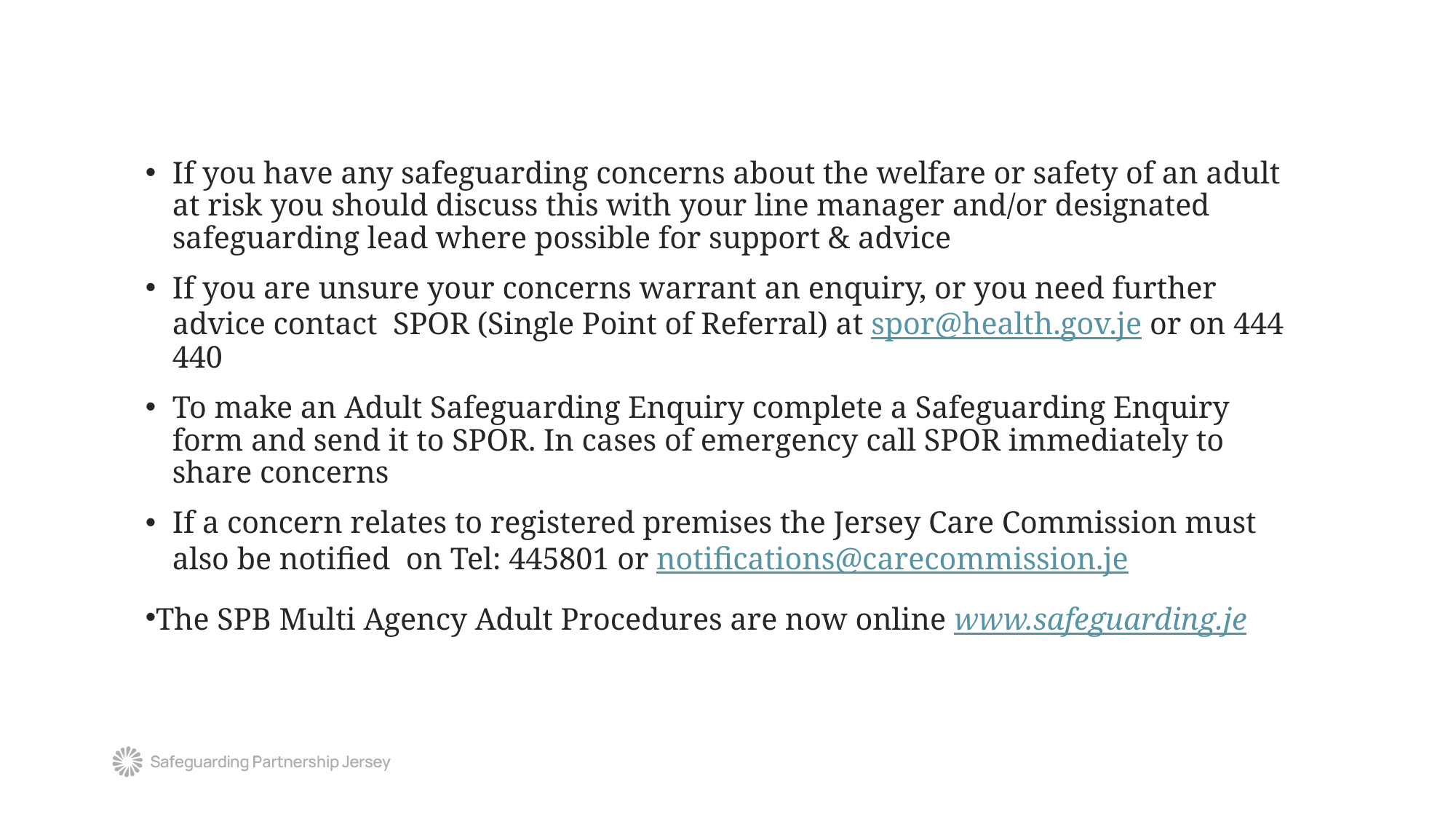

If you have any safeguarding concerns about the welfare or safety of an adult at risk you should discuss this with your line manager and/or designated safeguarding lead where possible for support & advice
If you are unsure your concerns warrant an enquiry, or you need further advice contact  SPOR (Single Point of Referral) at spor@health.gov.je or on 444 440
To make an Adult Safeguarding Enquiry complete a Safeguarding Enquiry form and send it to SPOR. In cases of emergency call SPOR immediately to share concerns
If a concern relates to registered premises the Jersey Care Commission must also be notified  on Tel: 445801 or notifications@carecommission.je
The SPB Multi Agency Adult Procedures are now online www.safeguarding.je